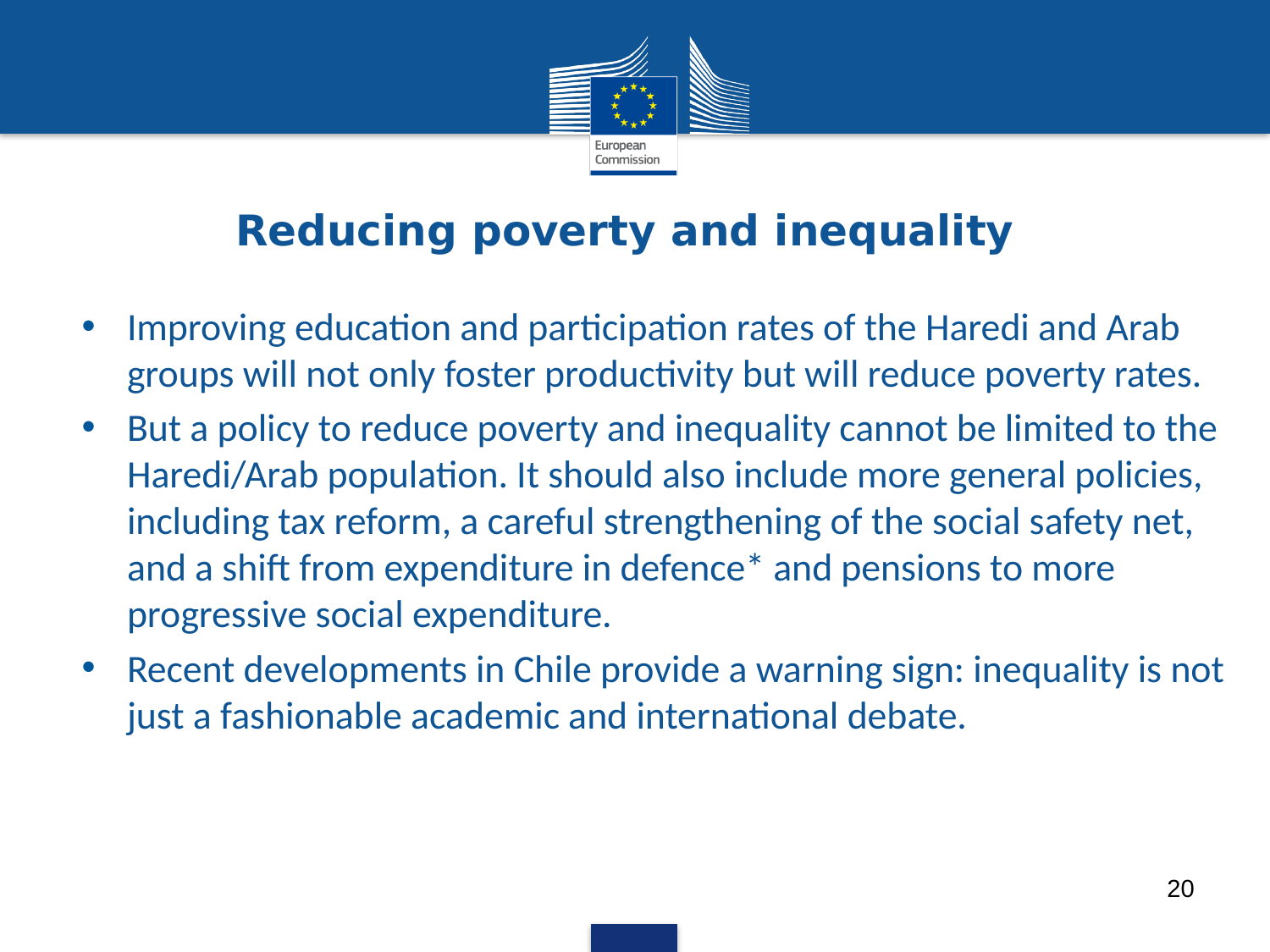

# Reducing poverty and inequality
Improving education and participation rates of the Haredi and Arab groups will not only foster productivity but will reduce poverty rates.
But a policy to reduce poverty and inequality cannot be limited to the Haredi/Arab population. It should also include more general policies, including tax reform, a careful strengthening of the social safety net, and a shift from expenditure in defence* and pensions to more progressive social expenditure.
Recent developments in Chile provide a warning sign: inequality is not just a fashionable academic and international debate.
20